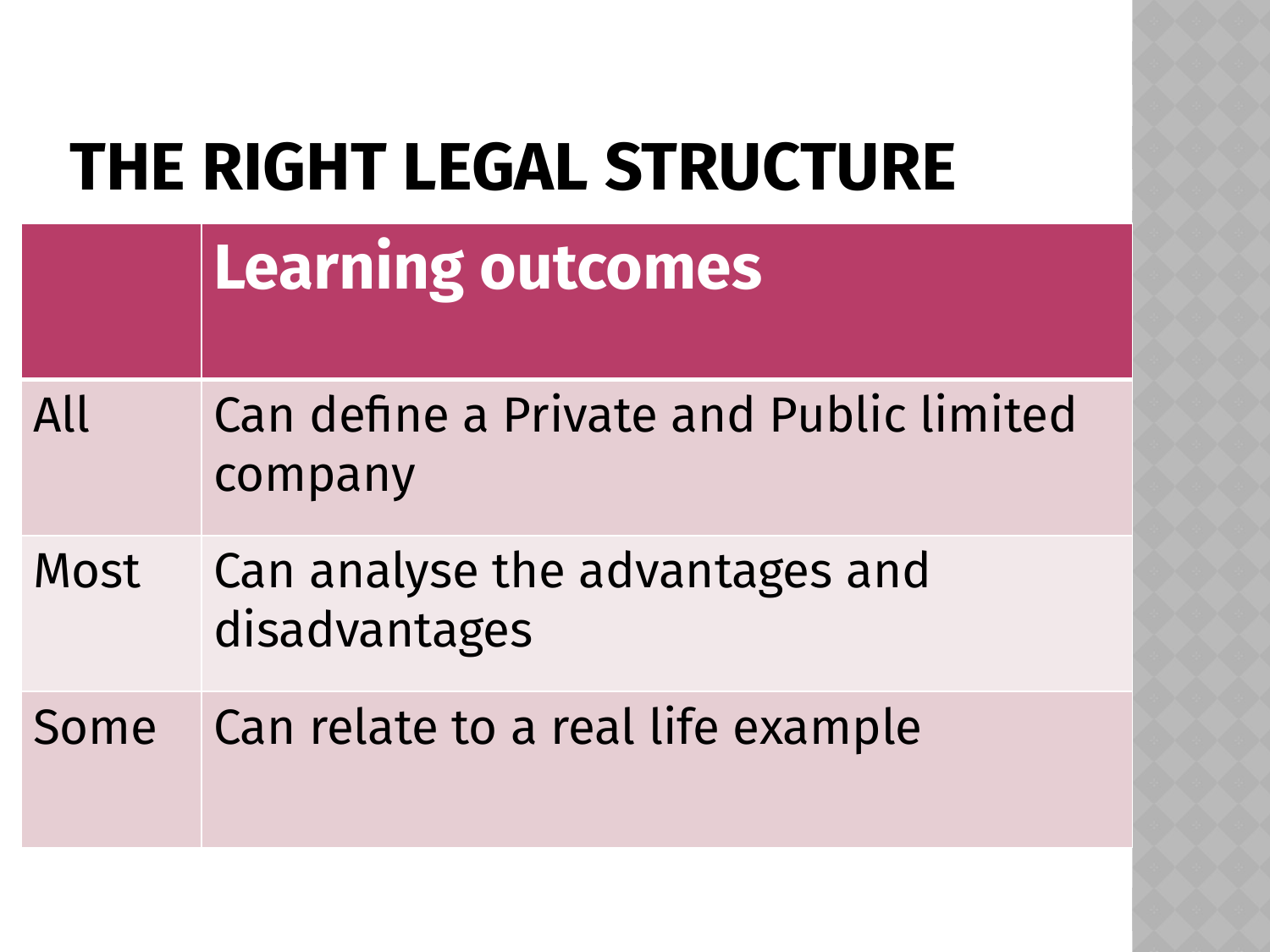

# the right legal structure
|  | Learning outcomes |
| --- | --- |
| All | Can define a Private and Public limited company |
| Most | Can analyse the advantages and disadvantages |
| Some | Can relate to a real life example |